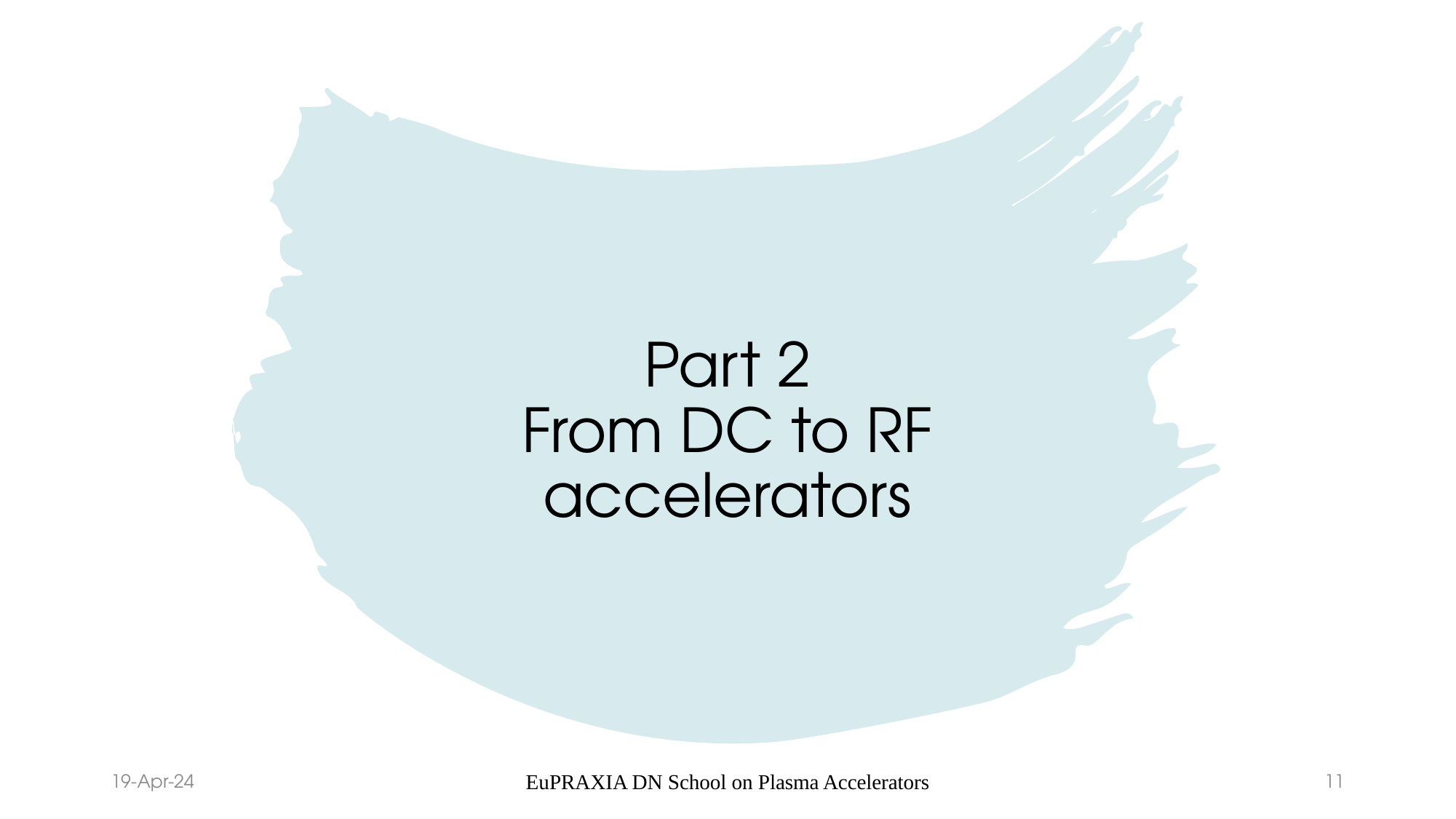

# Part 2 From DC to RF accelerators
19-Apr-24
EuPRAXIA DN School on Plasma Accelerators
11